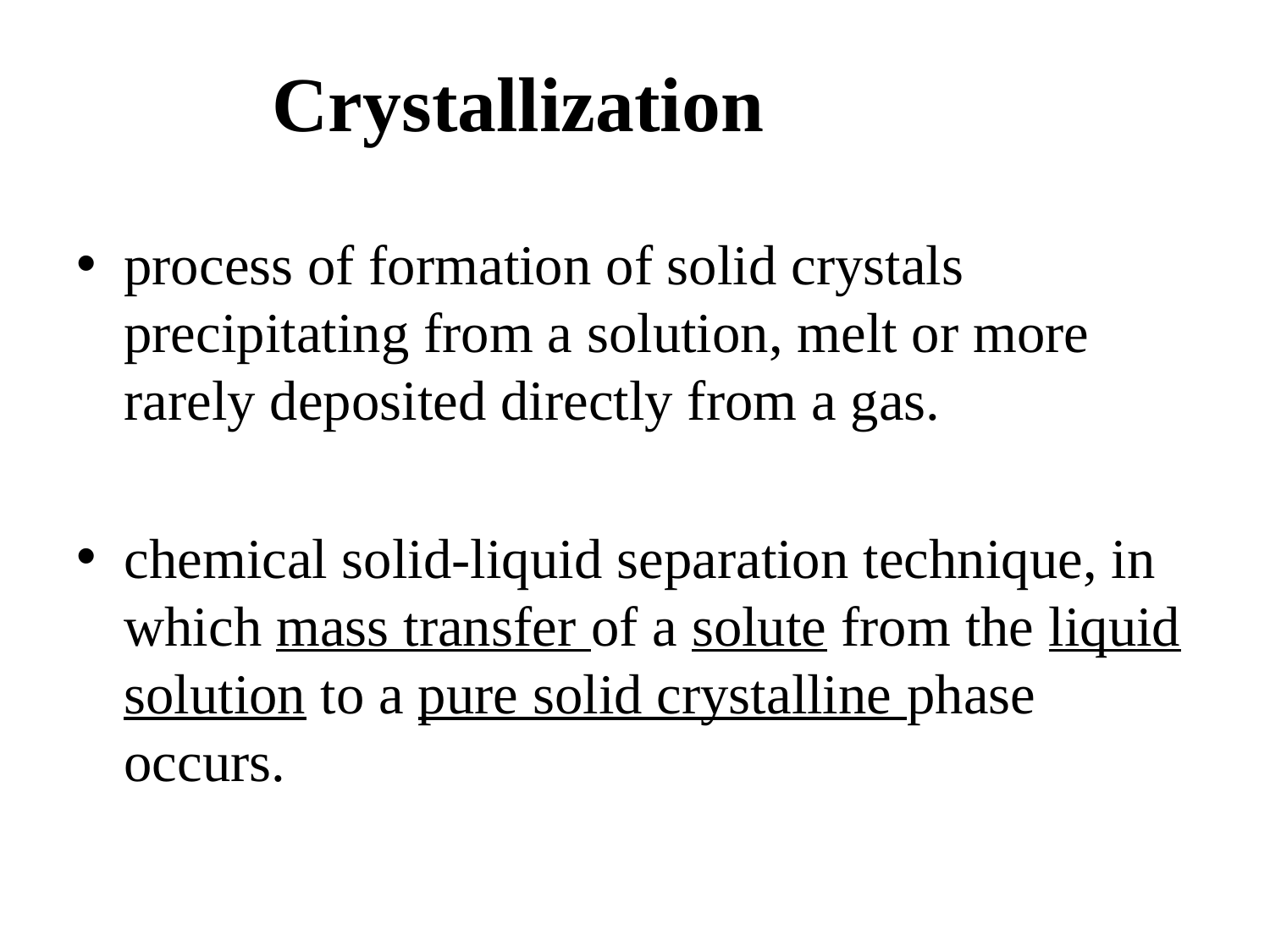

# Crystallization
process of formation of solid crystals precipitating from a solution, melt or more rarely deposited directly from a gas.

chemical solid-liquid separation technique, in which mass transfer of a solute from the liquid solution to a pure solid crystalline phase occurs.